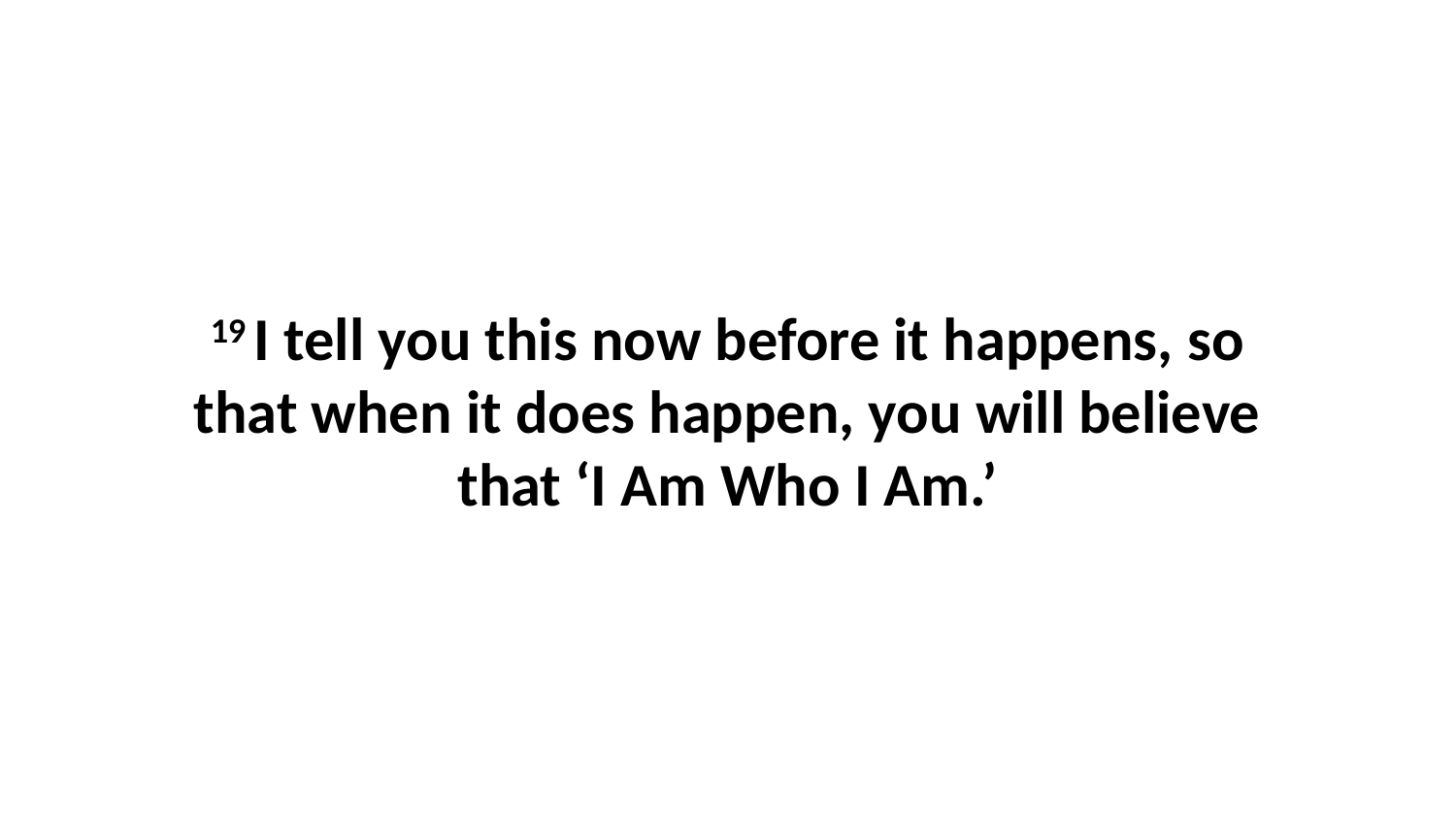

19 I tell you this now before it happens, so that when it does happen, you will believe that ‘I Am Who I Am.’